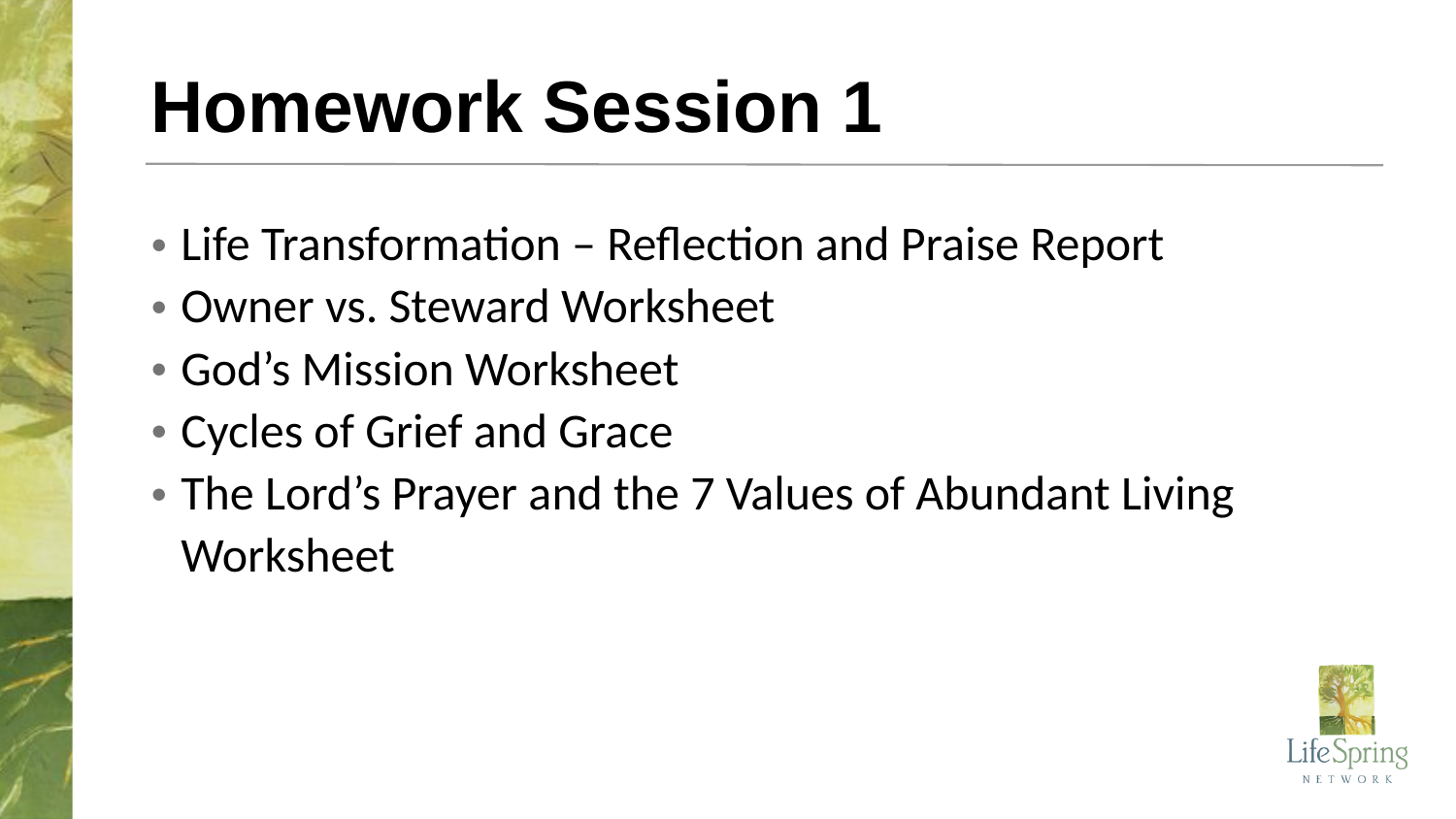

# Homework Session 1
Life Transformation – Reflection and Praise Report
Owner vs. Steward Worksheet
God’s Mission Worksheet
Cycles of Grief and Grace
The Lord’s Prayer and the 7 Values of Abundant Living Worksheet